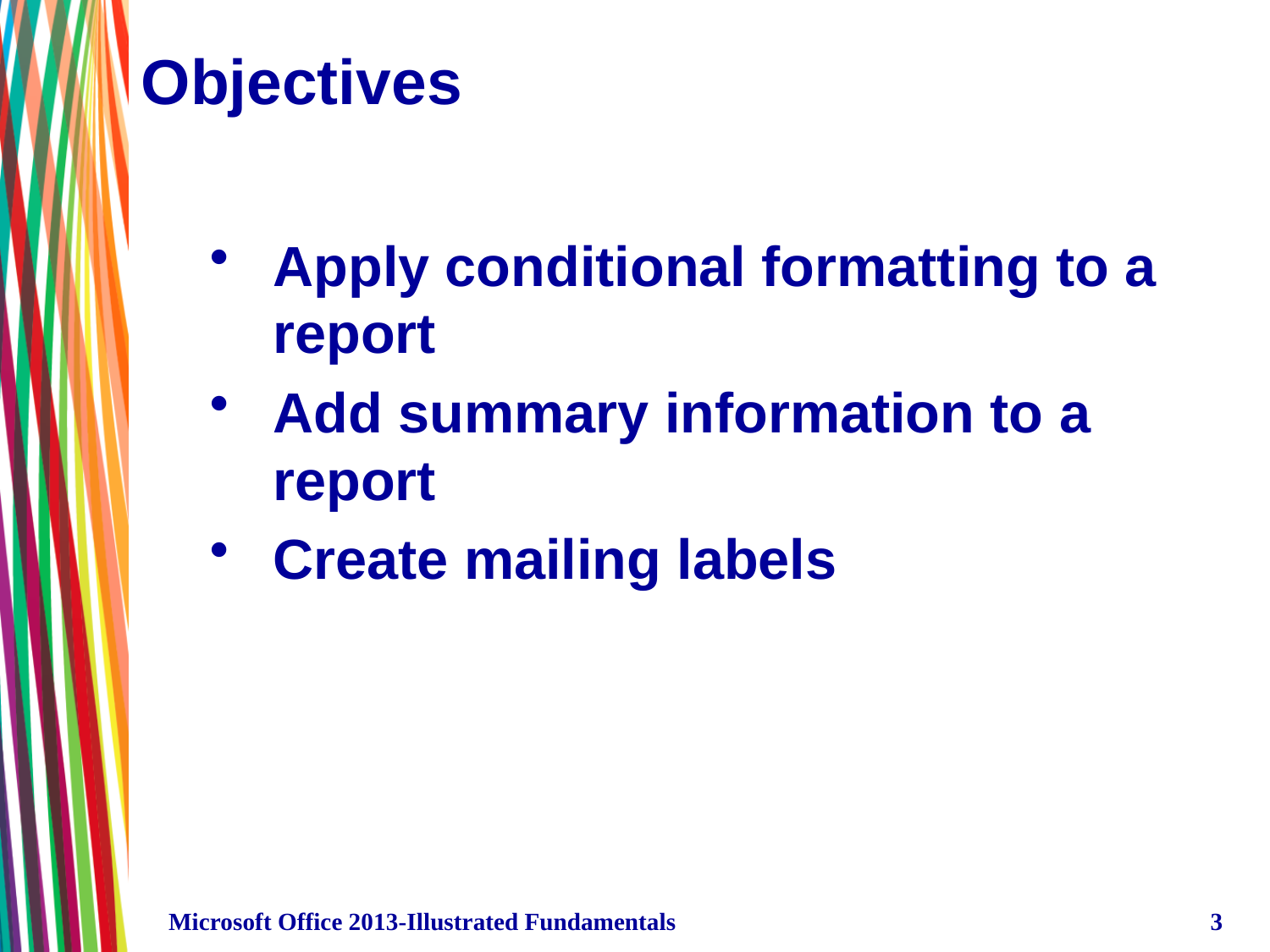

# Objectives
Apply conditional formatting to a report
Add summary information to a report
Create mailing labels
Microsoft Office 2013-Illustrated Fundamentals
3